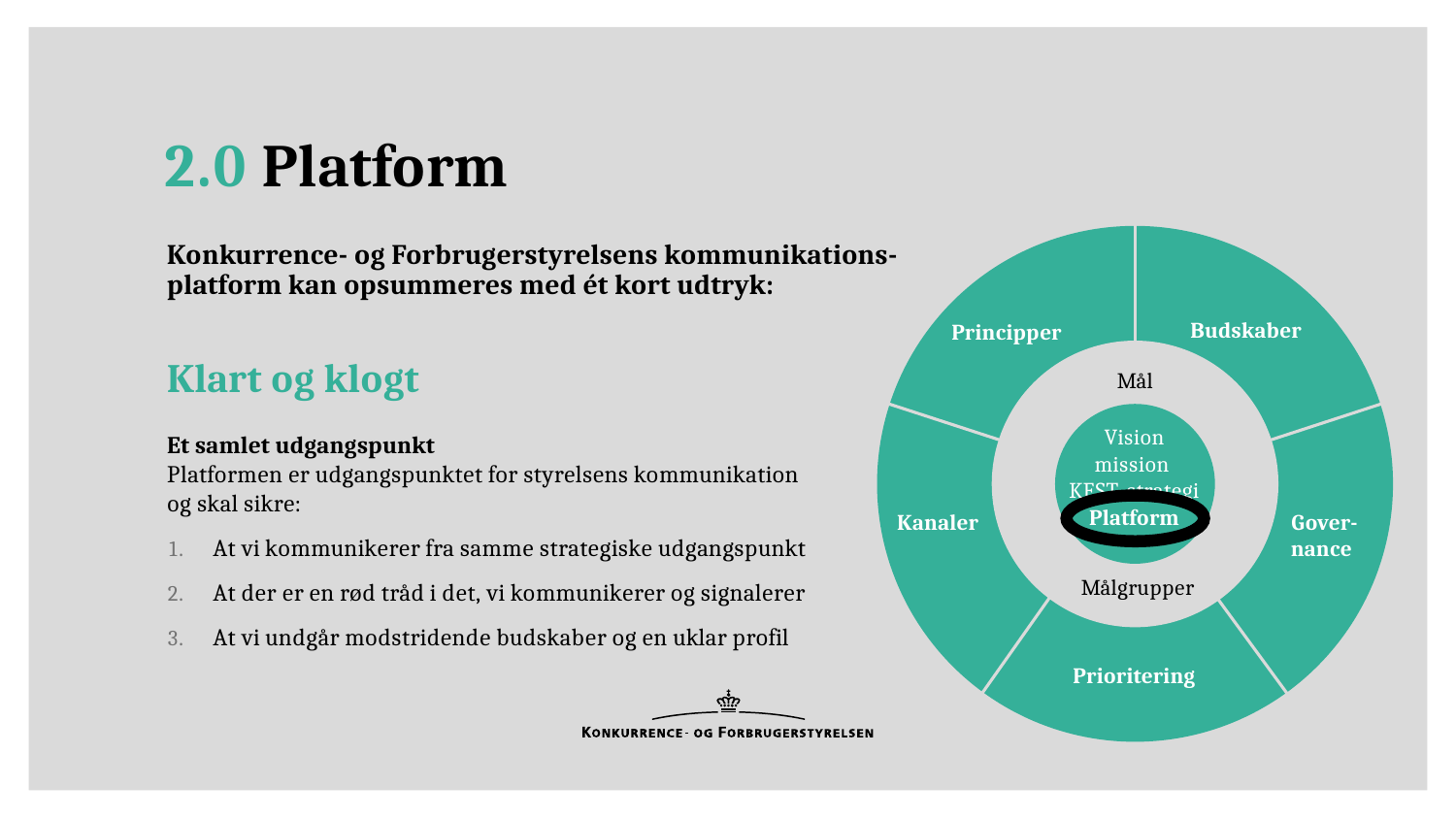

2.0 Platform

Budskaber
Principper
Kanaler
Gover-
nance
Prioritering
# Konkurrence- og Forbrugerstyrelsens kommunikations-platform kan opsummeres med ét kort udtryk:

Mål
Målgrupper
Klart og klogt
Et samlet udgangspunkt
Platformen er udgangspunktet for styrelsens kommunikation
og skal sikre:
At vi kommunikerer fra samme strategiske udgangspunkt
At der er en rød tråd i det, vi kommunikerer og signalerer
At vi undgår modstridende budskaber og en uklar profil

Vision mission  KFST-strategi Platform